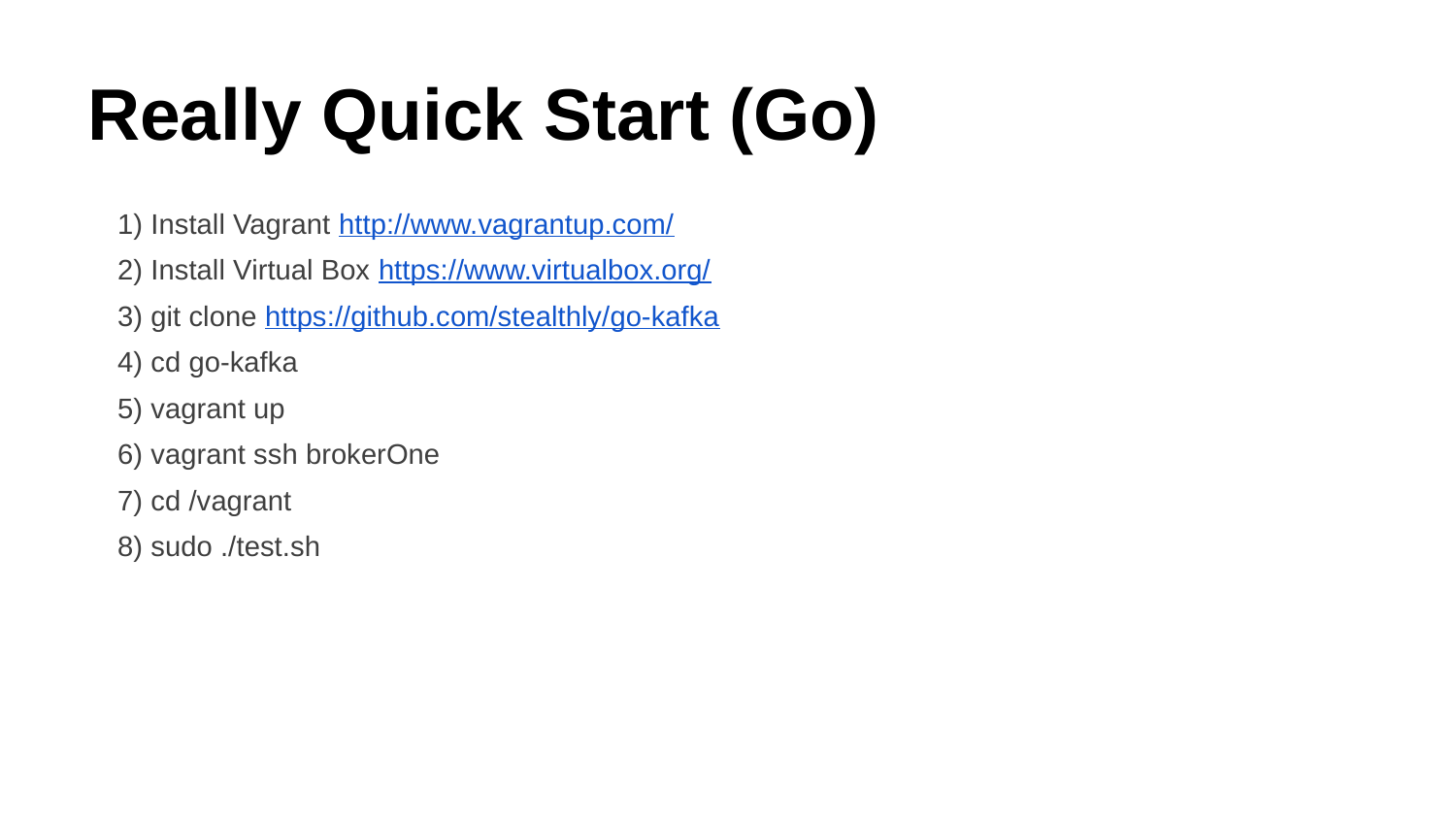

# Really Quick Start (Go)
1) Install Vagrant http://www.vagrantup.com/
2) Install Virtual Box https://www.virtualbox.org/
3) git clone https://github.com/stealthly/go-kafka
4) cd go-kafka
5) vagrant up
6) vagrant ssh brokerOne
7) cd /vagrant
8) sudo ./test.sh